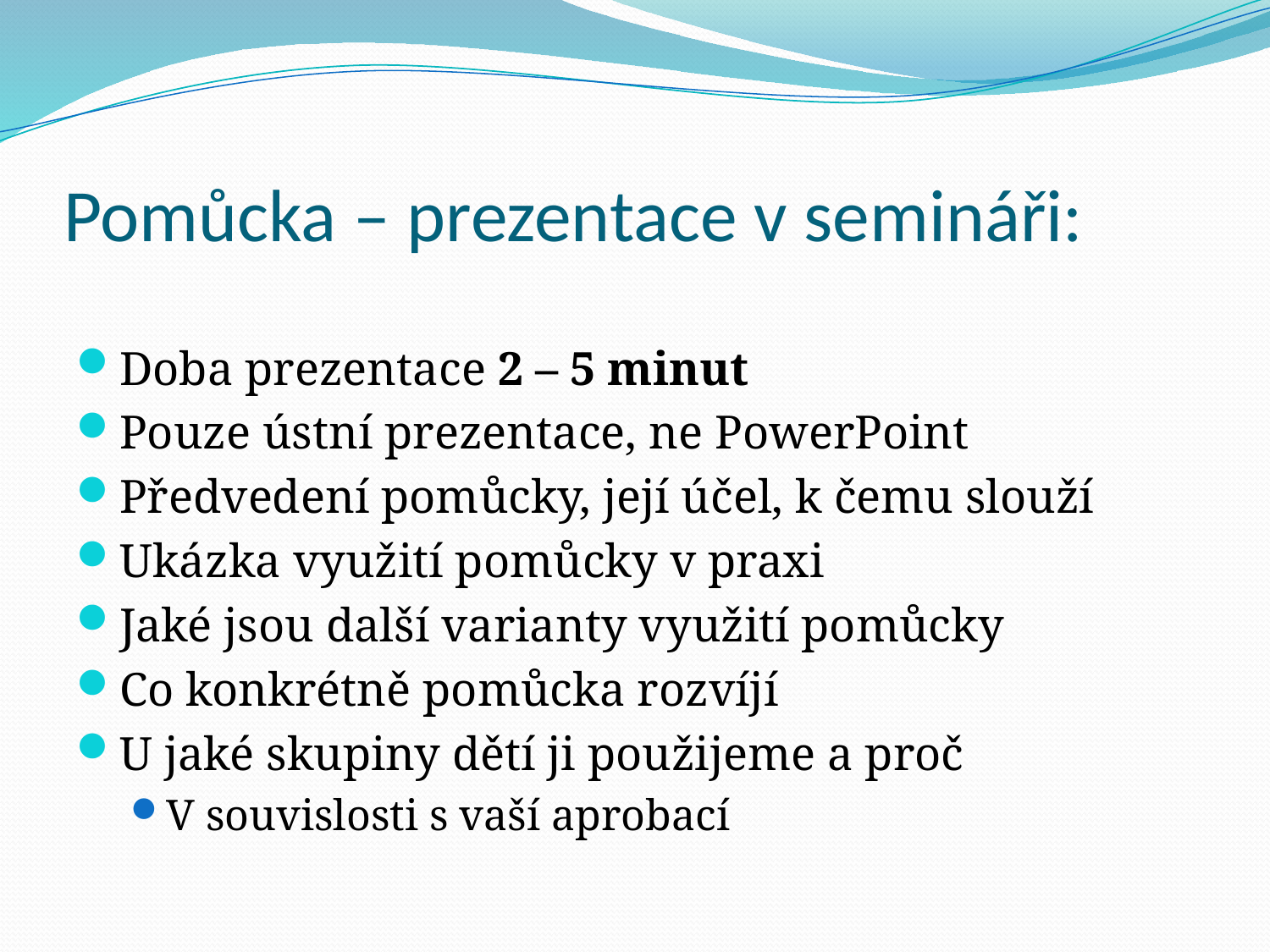

# Pomůcka – prezentace v semináři:

Doba prezentace 2 – 5 minut
Pouze ústní prezentace, ne PowerPoint
Předvedení pomůcky, její účel, k čemu slouží
Ukázka využití pomůcky v praxi
Jaké jsou další varianty využití pomůcky
Co konkrétně pomůcka rozvíjí
U jaké skupiny dětí ji použijeme a proč
V souvislosti s vaší aprobací